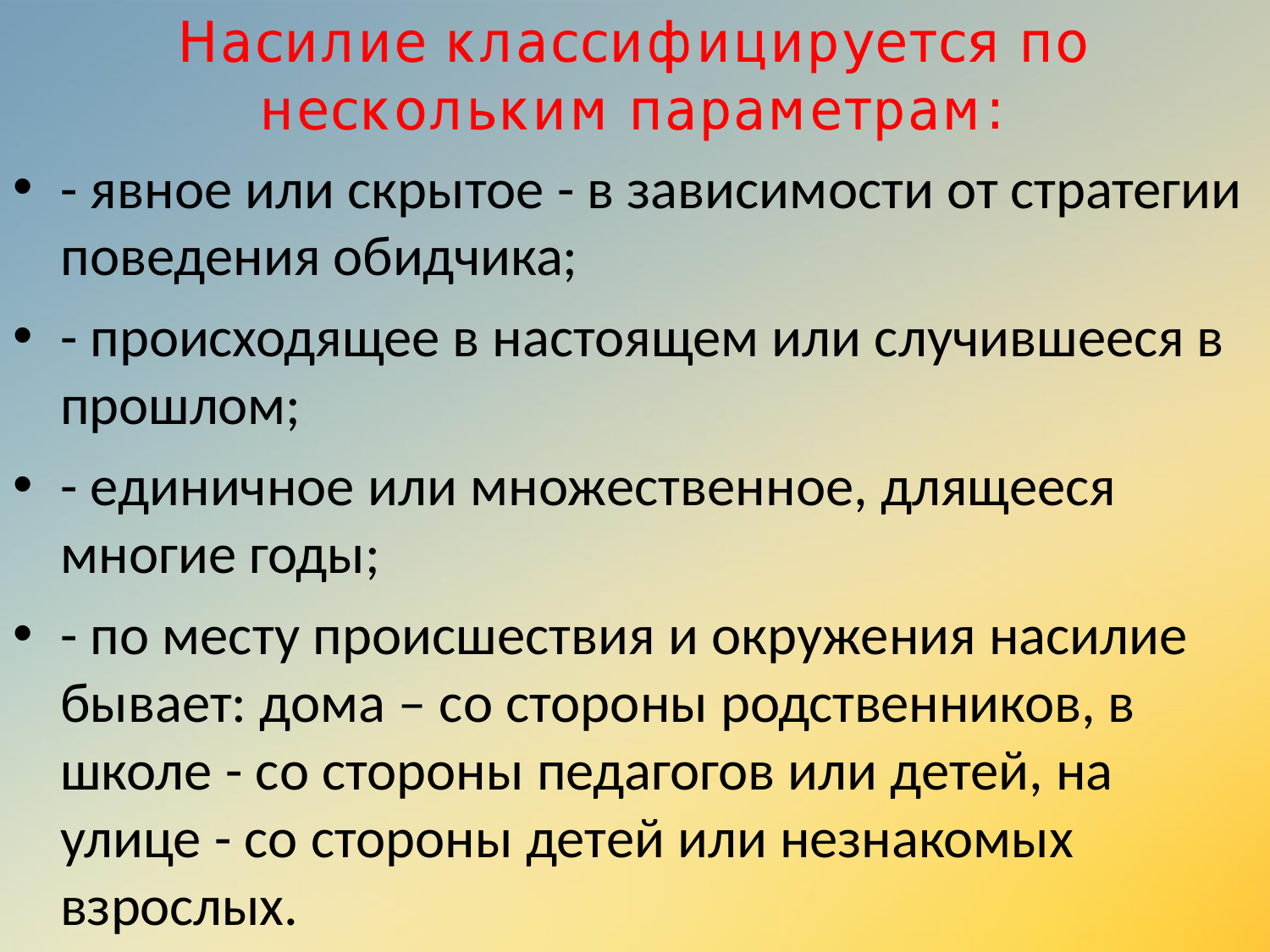

Насилие классифицируется по нескольким параметрам:
- явное или скрытое - в зависимости от стратегии поведения обидчика;
- происходящее в настоящем или случившееся в прошлом;
- единичное или множественное, длящееся многие годы;
- по месту происшествия и окружения насилие бывает: дома – со стороны родственников, в школе - со стороны педагогов или детей, на
улице - со стороны детей или незнакомых взрослых.